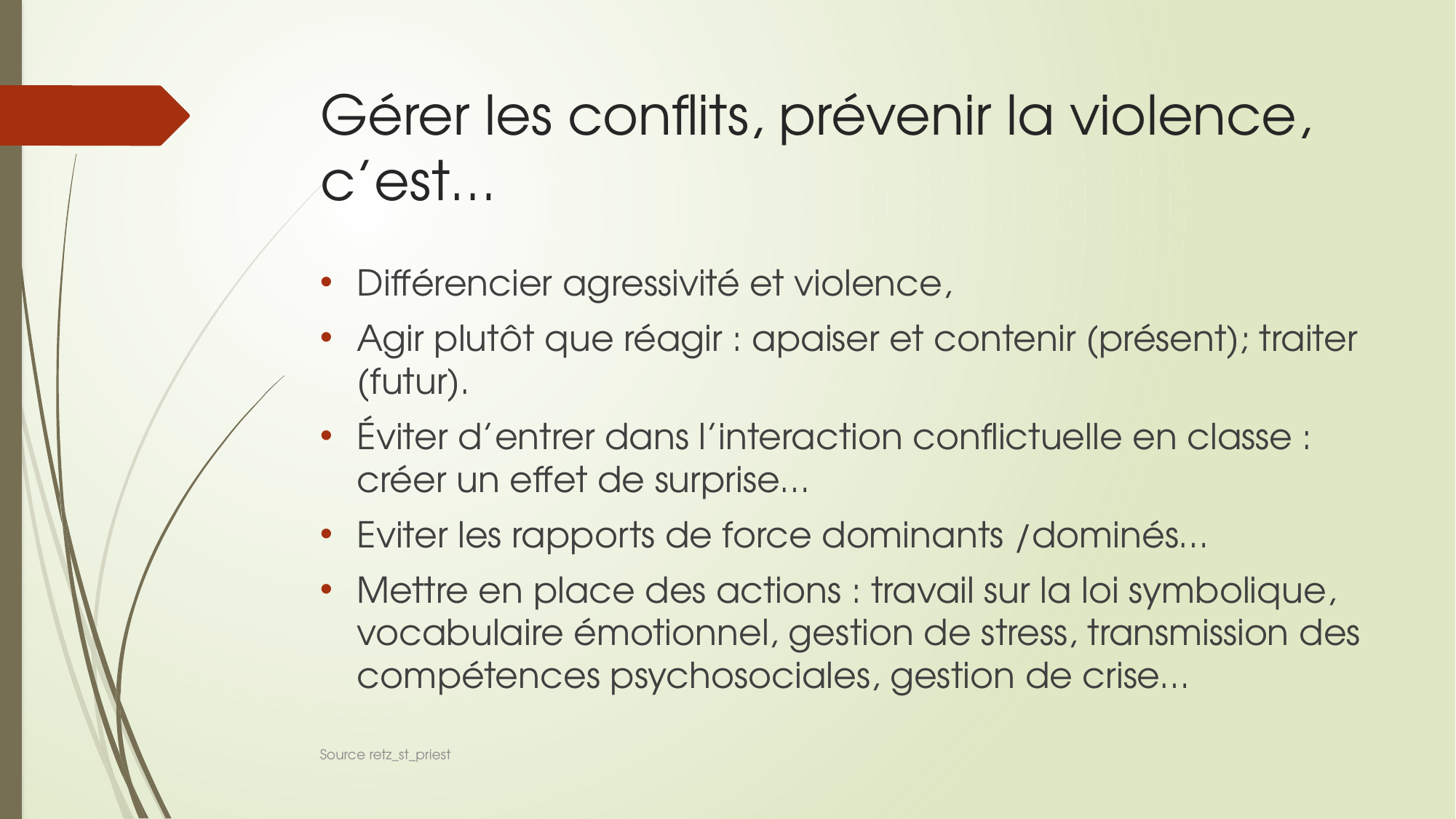

# Gérer les conflits, prévenir la violence, c’est…
Différencier agressivité et violence,
Agir plutôt que réagir : apaiser et contenir (présent); traiter (futur).
Éviter d’entrer dans l’interaction conflictuelle en classe : créer un effet de surprise…
Eviter les rapports de force dominants /dominés…
Mettre en place des actions : travail sur la loi symbolique, vocabulaire émotionnel, gestion de stress, transmission des compétences psychosociales, gestion de crise…
Source retz_st_priest